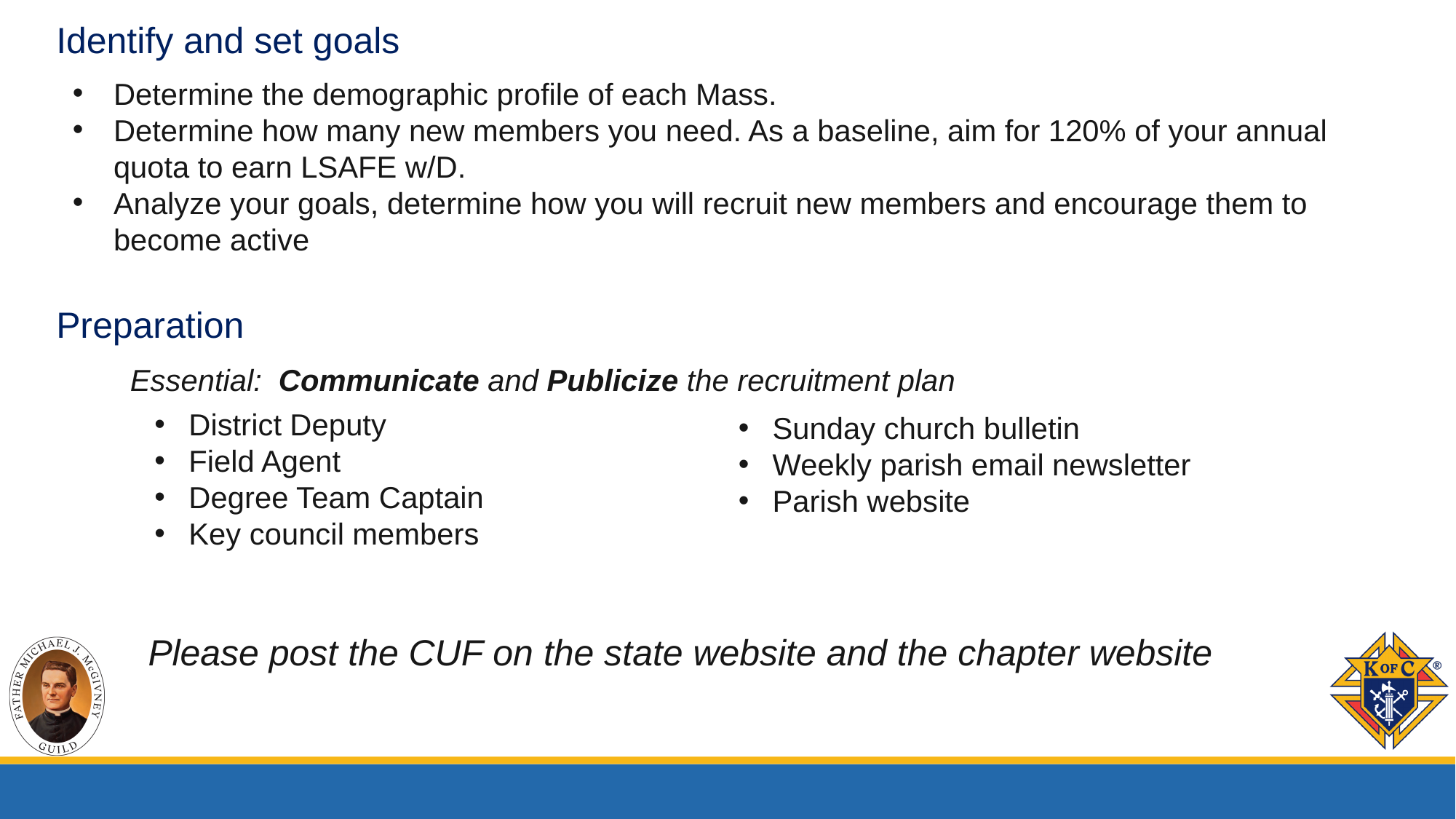

Identify and set goals
Determine the demographic profile of each Mass.
Determine how many new members you need. As a baseline, aim for 120% of your annual quota to earn LSAFE w/D.
Analyze your goals, determine how you will recruit new members and encourage them to become active

Preparation

Essential:  Communicate and Publicize the recruitment plan
District Deputy
Field Agent
Degree Team Captain
Key council members
Sunday church bulletin
Weekly parish email newsletter
Parish website
Please post the CUF on the state website and the chapter website